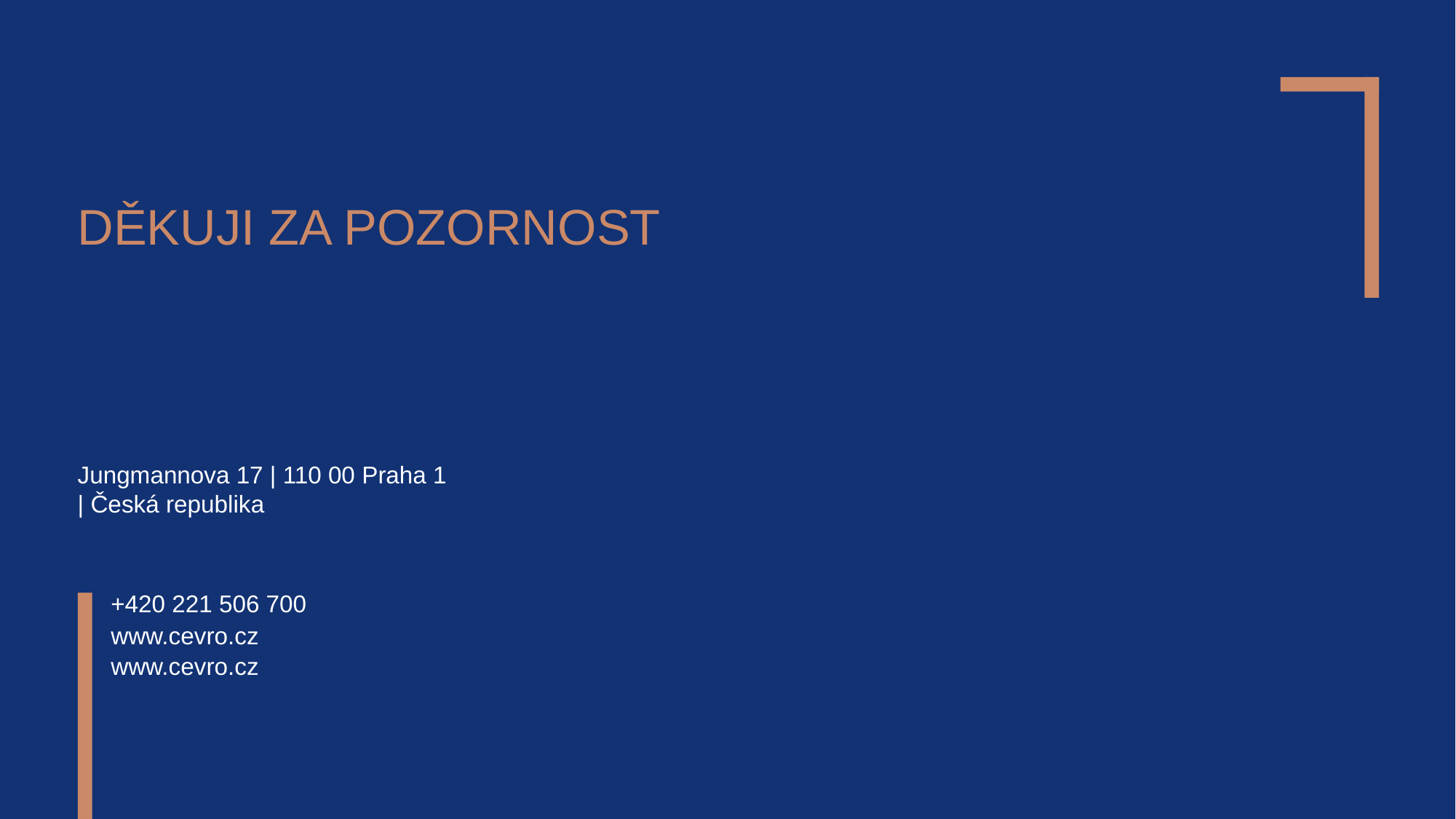

# Děkuji za pozornost
Jungmannova 17 | 110 00 Praha 1
| Česká republika
+420 221 506 700
www.cevro.cz
www.cevro.cz
38